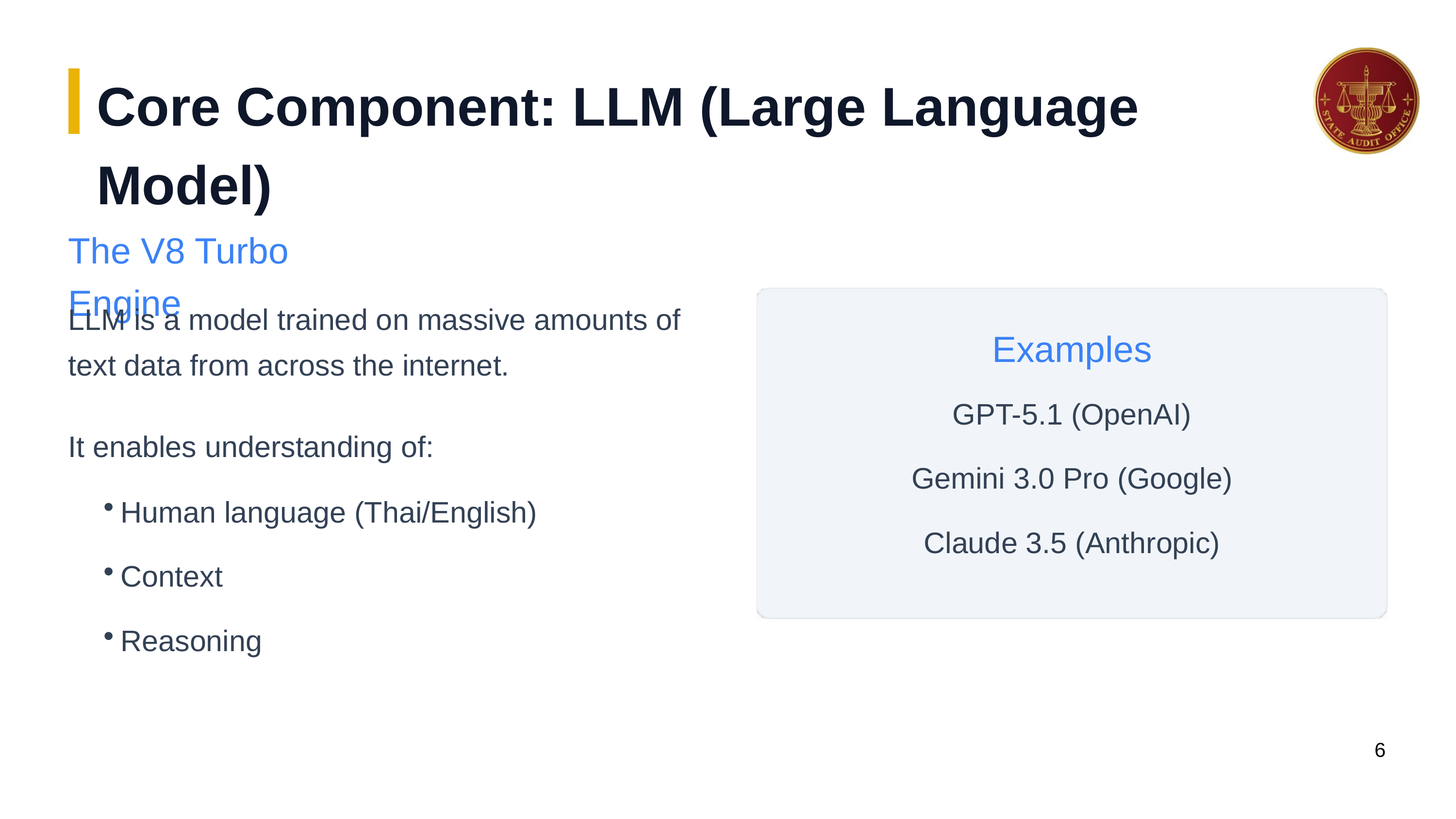

Core Component: LLM (Large Language Model)

The V8 Turbo Engine

LLM is a model trained on massive amounts of text data from across the internet.
Examples
GPT-5.1 (OpenAI)
It enables understanding of:
Gemini 3.0 Pro (Google)
Human language (Thai/English)
•
Claude 3.5 (Anthropic)
Context
•
Reasoning
•
6